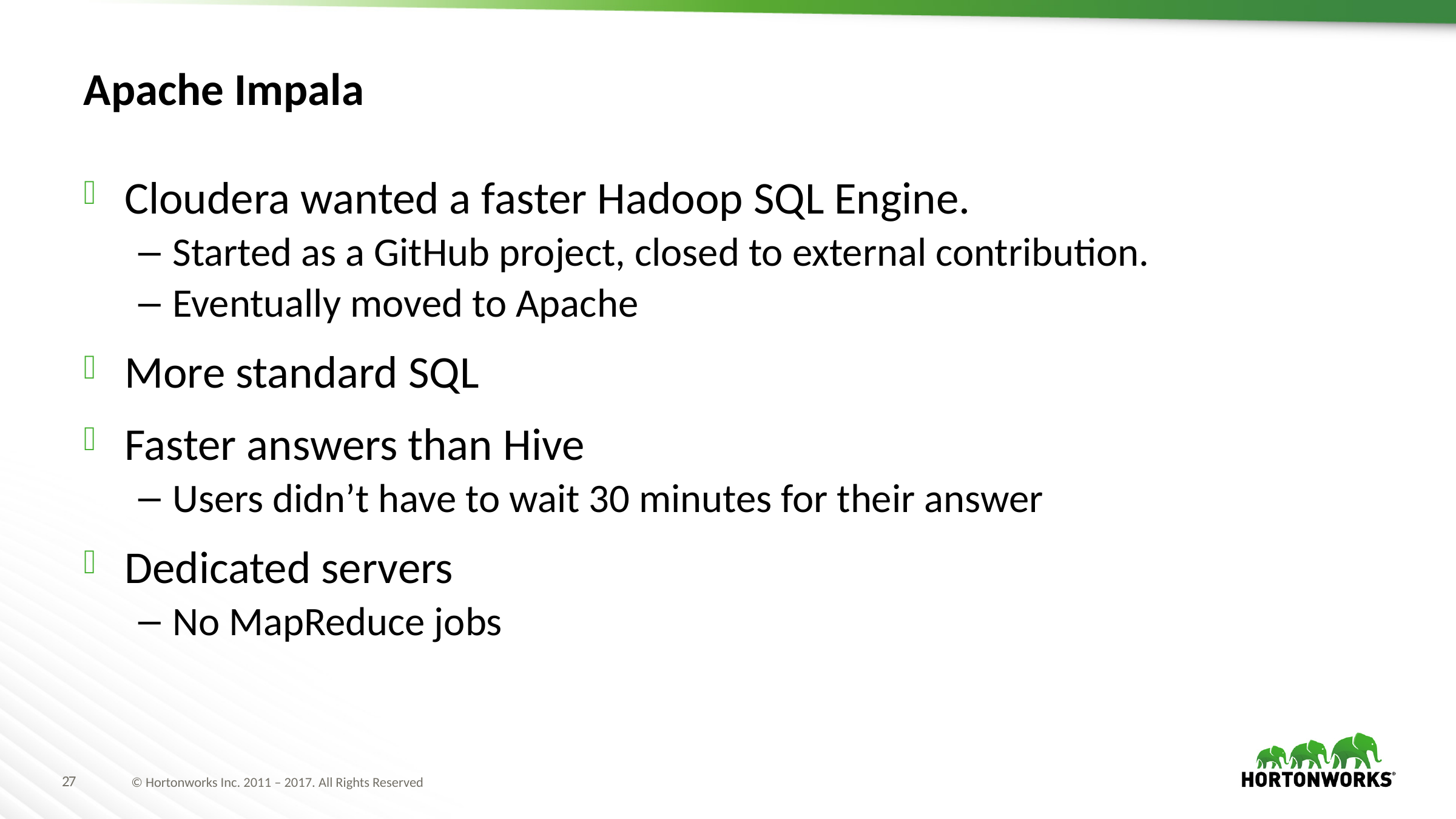

# Apache Impala
Cloudera wanted a faster Hadoop SQL Engine.
Started as a GitHub project, closed to external contribution.
Eventually moved to Apache
More standard SQL
Faster answers than Hive
Users didn’t have to wait 30 minutes for their answer
Dedicated servers
No MapReduce jobs